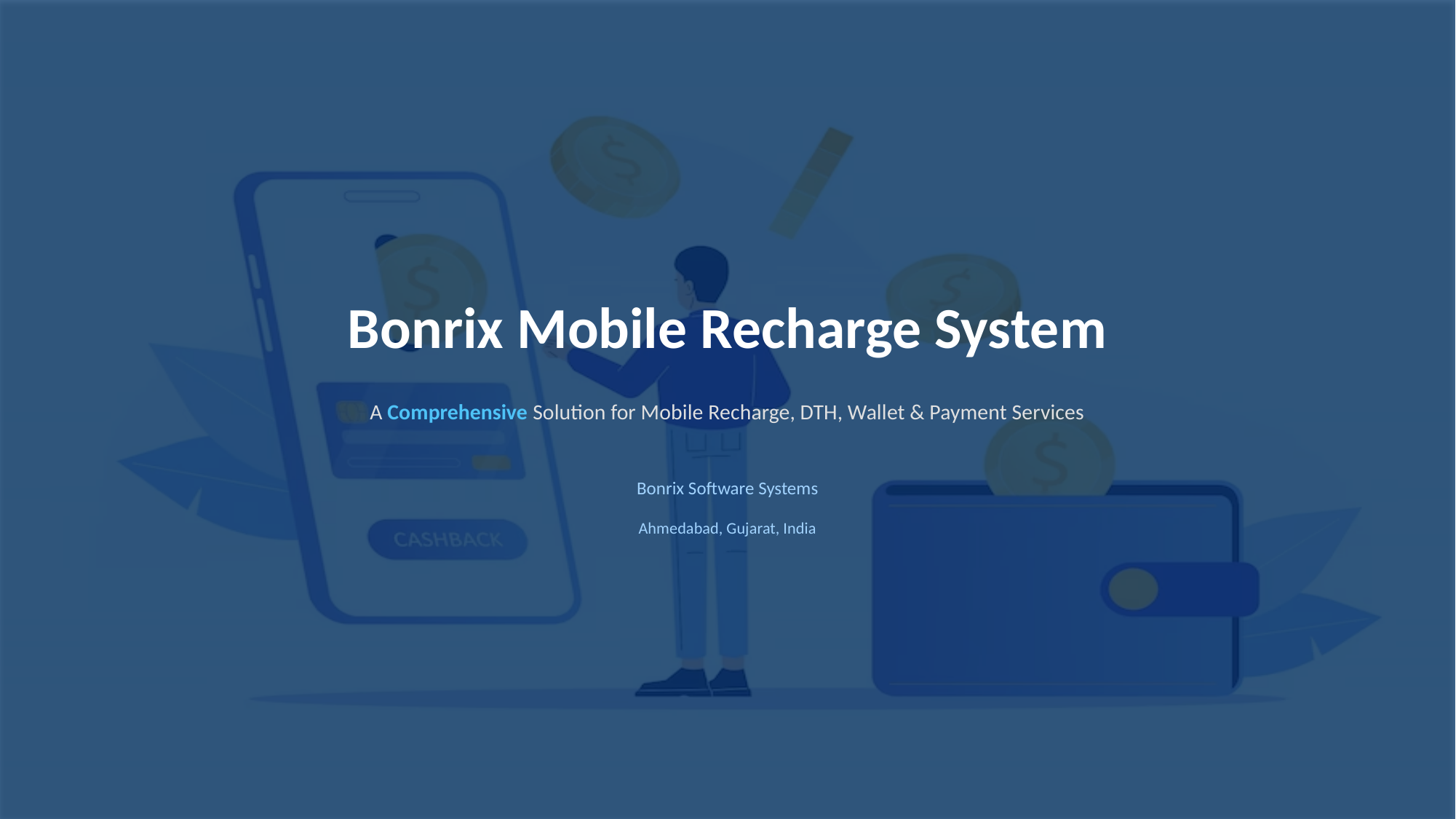

Bonrix Mobile Recharge System
A Comprehensive Solution for Mobile Recharge, DTH, Wallet & Payment Services
Bonrix Software Systems
Ahmedabad, Gujarat, India